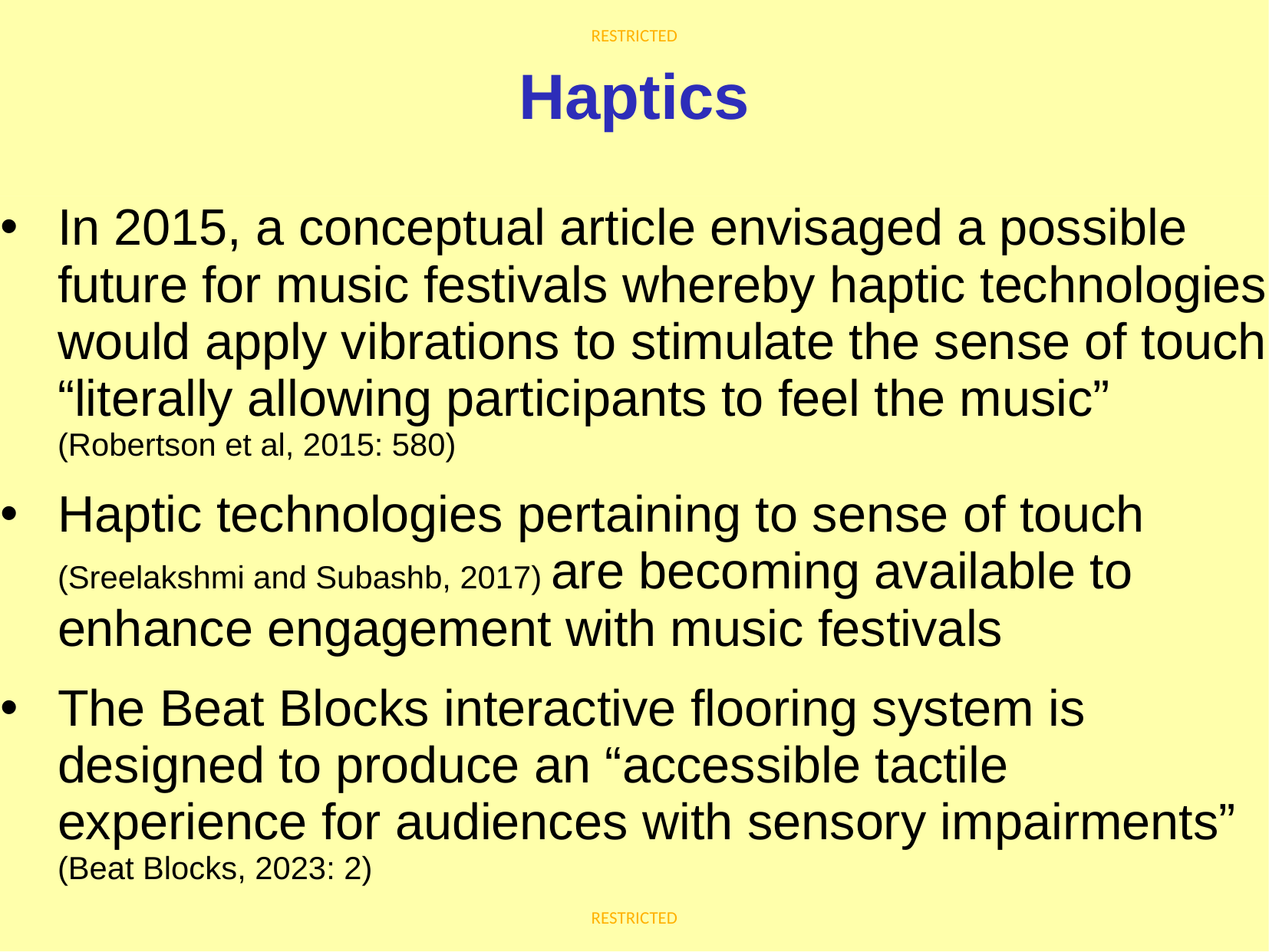

# Haptics
In 2015, a conceptual article envisaged a possible future for music festivals whereby haptic technologies would apply vibrations to stimulate the sense of touch “literally allowing participants to feel the music” (Robertson et al, 2015: 580)
Haptic technologies pertaining to sense of touch (Sreelakshmi and Subashb, 2017) are becoming available to enhance engagement with music festivals
The Beat Blocks interactive flooring system is designed to produce an “accessible tactile experience for audiences with sensory impairments” (Beat Blocks, 2023: 2)